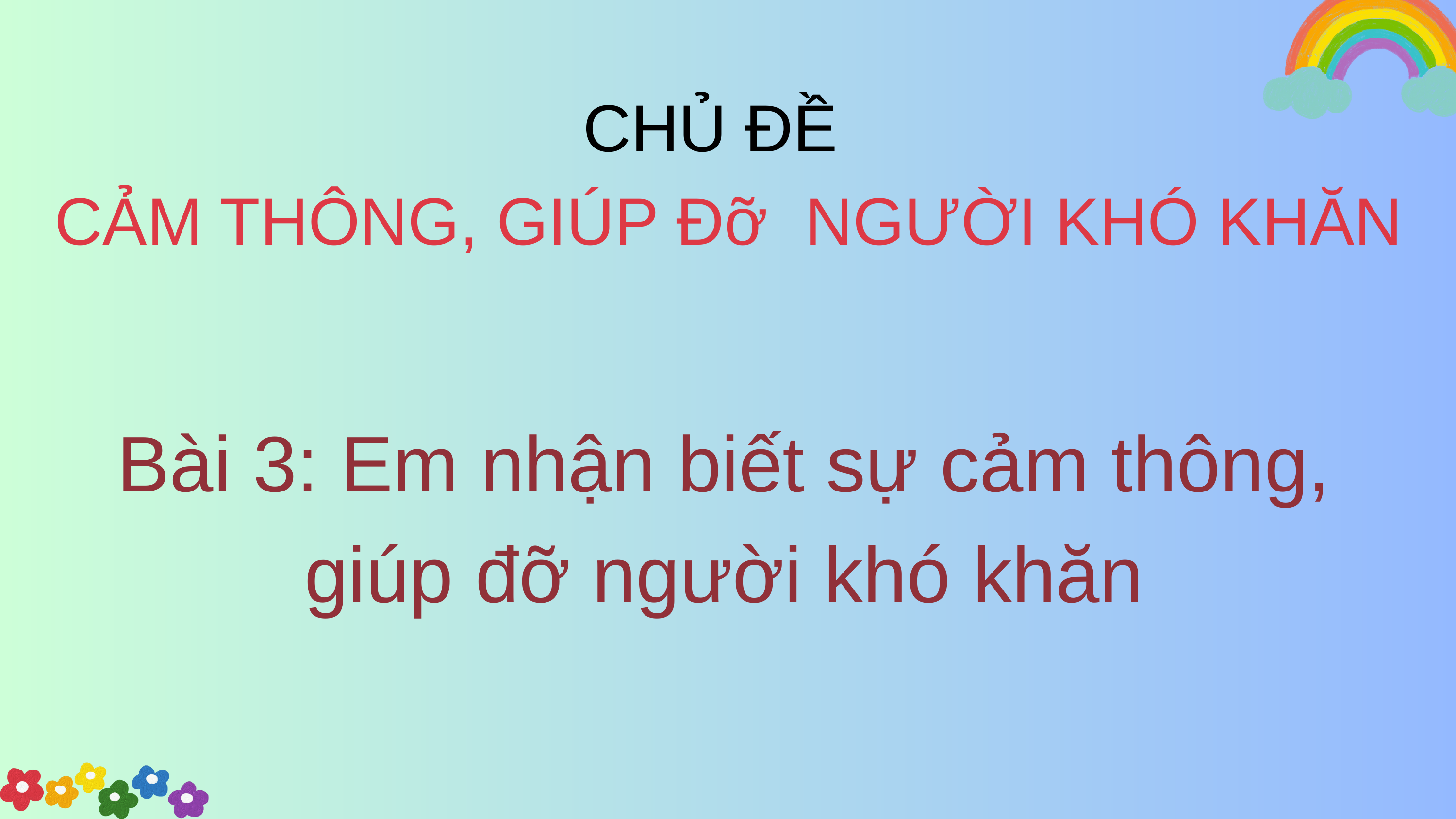

CHỦ ĐỀ
  CẢM THÔNG, GIÚP Đỡ  NGƯỜI KHÓ KHĂN
Bài 3: Em nhận biết sự cảm thông, giúp đỡ người khó khăn